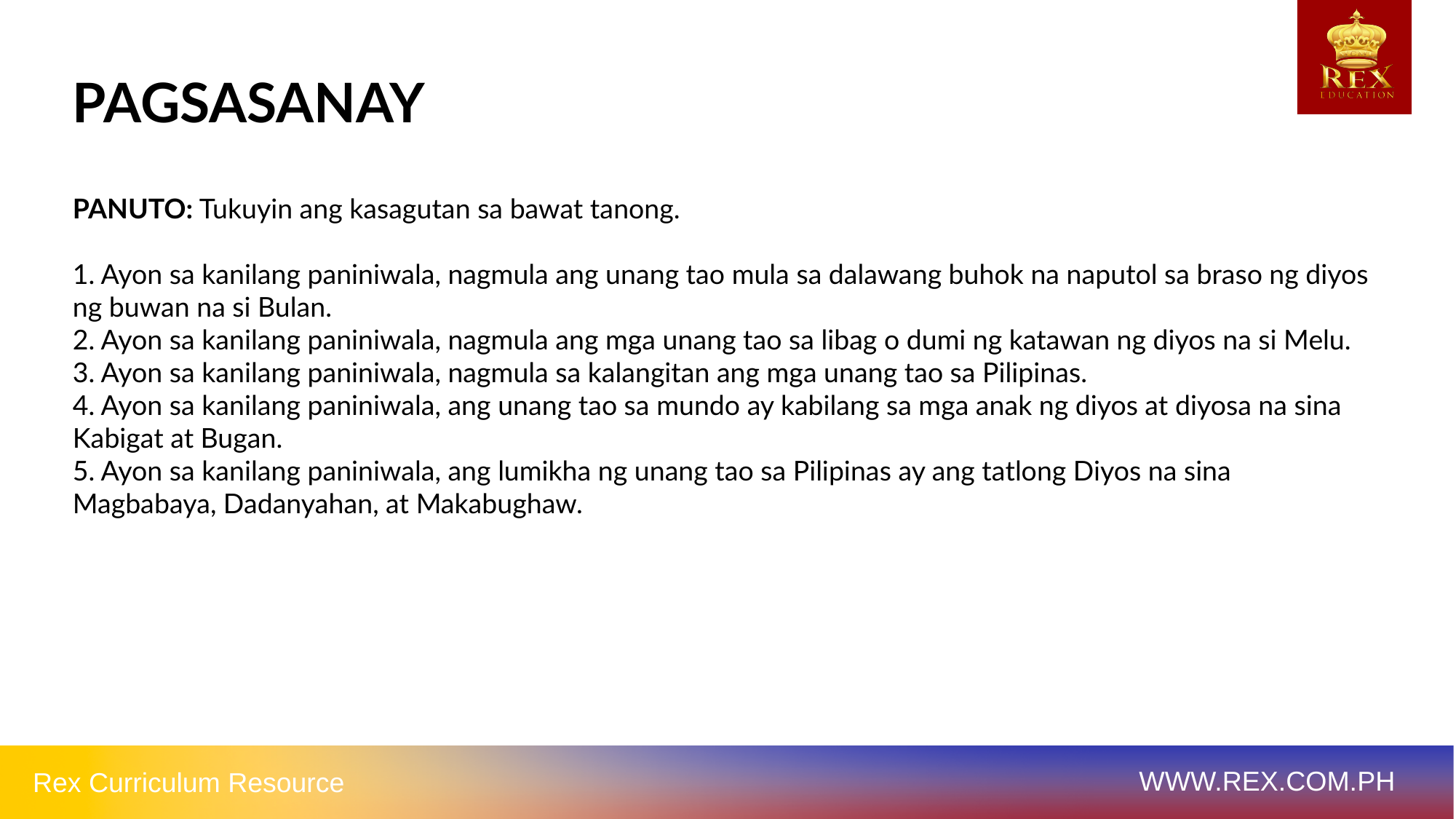

# PAGSASANAY
PANUTO: Tukuyin ang kasagutan sa bawat tanong.

1. Ayon sa kanilang paniniwala, nagmula ang unang tao mula sa dalawang buhok na naputol sa braso ng diyos ng buwan na si Bulan.
2. Ayon sa kanilang paniniwala, nagmula ang mga unang tao sa libag o dumi ng katawan ng diyos na si Melu.
3. Ayon sa kanilang paniniwala, nagmula sa kalangitan ang mga unang tao sa Pilipinas.
4. Ayon sa kanilang paniniwala, ang unang tao sa mundo ay kabilang sa mga anak ng diyos at diyosa na sina Kabigat at Bugan.
5. Ayon sa kanilang paniniwala, ang lumikha ng unang tao sa Pilipinas ay ang tatlong Diyos na sina Magbabaya, Dadanyahan, at Makabughaw.